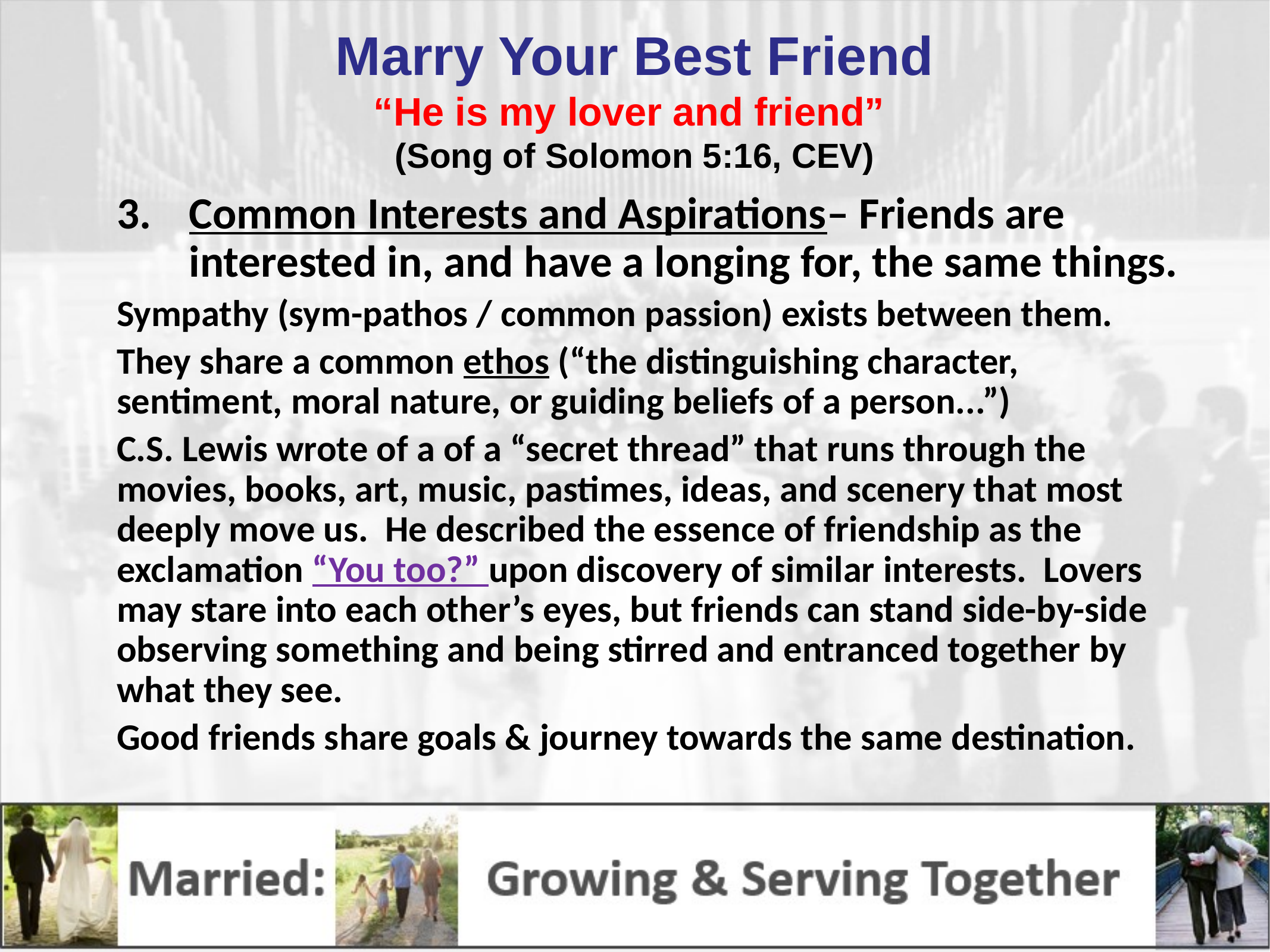

# Marry Your Best Friend “He is my lover and friend” (Song of Solomon 5:16, CEV)
Common Interests and Aspirations– Friends are interested in, and have a longing for, the same things.
Sympathy (sym-pathos / common passion) exists between them.
They share a common ethos (“the distinguishing character, sentiment, moral nature, or guiding beliefs of a person...”)
C.S. Lewis wrote of a of a “secret thread” that runs through the movies, books, art, music, pastimes, ideas, and scenery that most deeply move us.  He described the essence of friendship as the exclamation “You too?” upon discovery of similar interests.  Lovers may stare into each other’s eyes, but friends can stand side-by-side observing something and being stirred and entranced together by what they see.
Good friends share goals & journey towards the same destination.